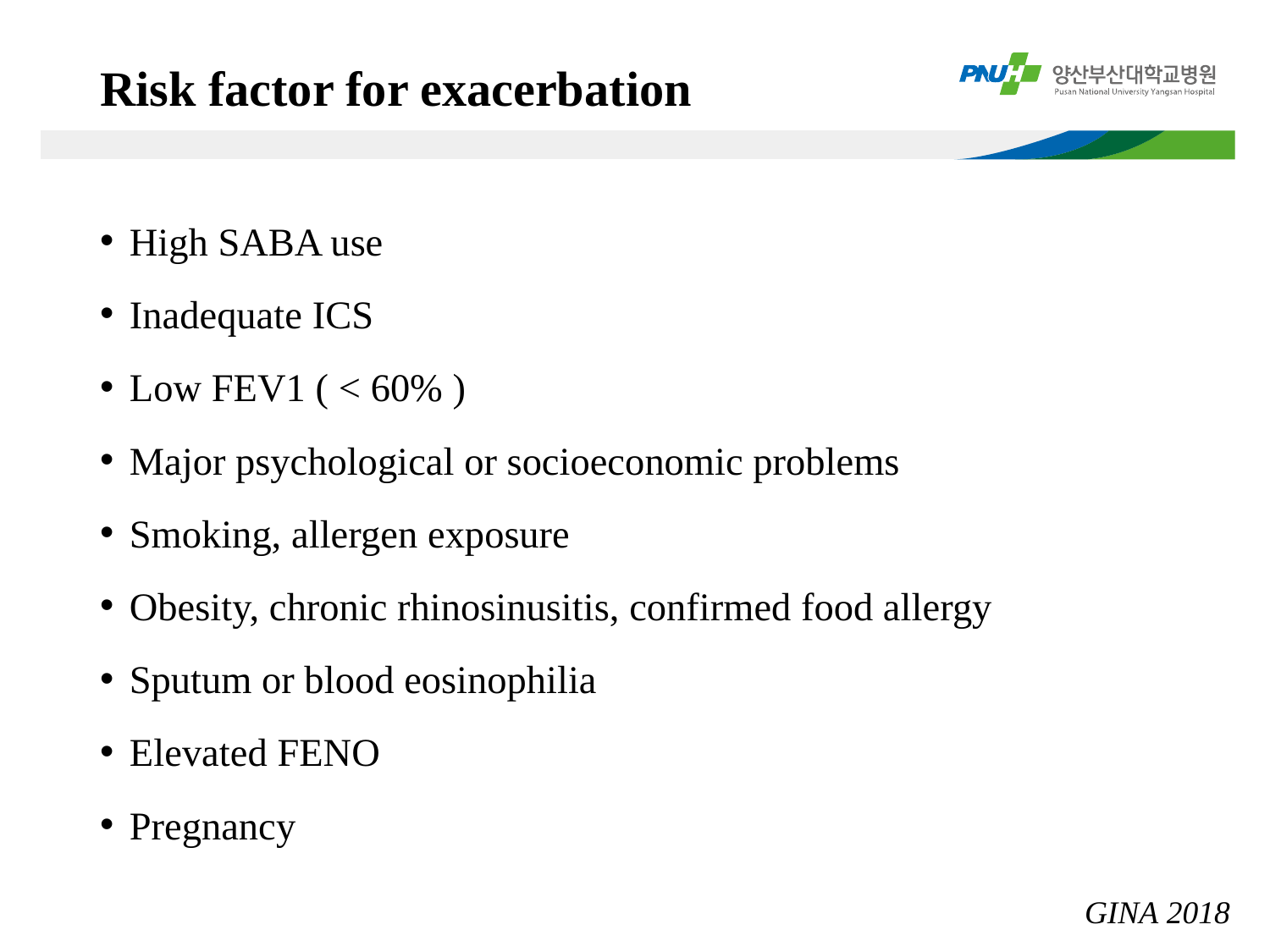

# Risk factor for exacerbation
High SABA use
Inadequate ICS
Low FEV1 ( < 60% )
Major psychological or socioeconomic problems
Smoking, allergen exposure
Obesity, chronic rhinosinusitis, confirmed food allergy
Sputum or blood eosinophilia
Elevated FENO
Pregnancy
GINA 2018